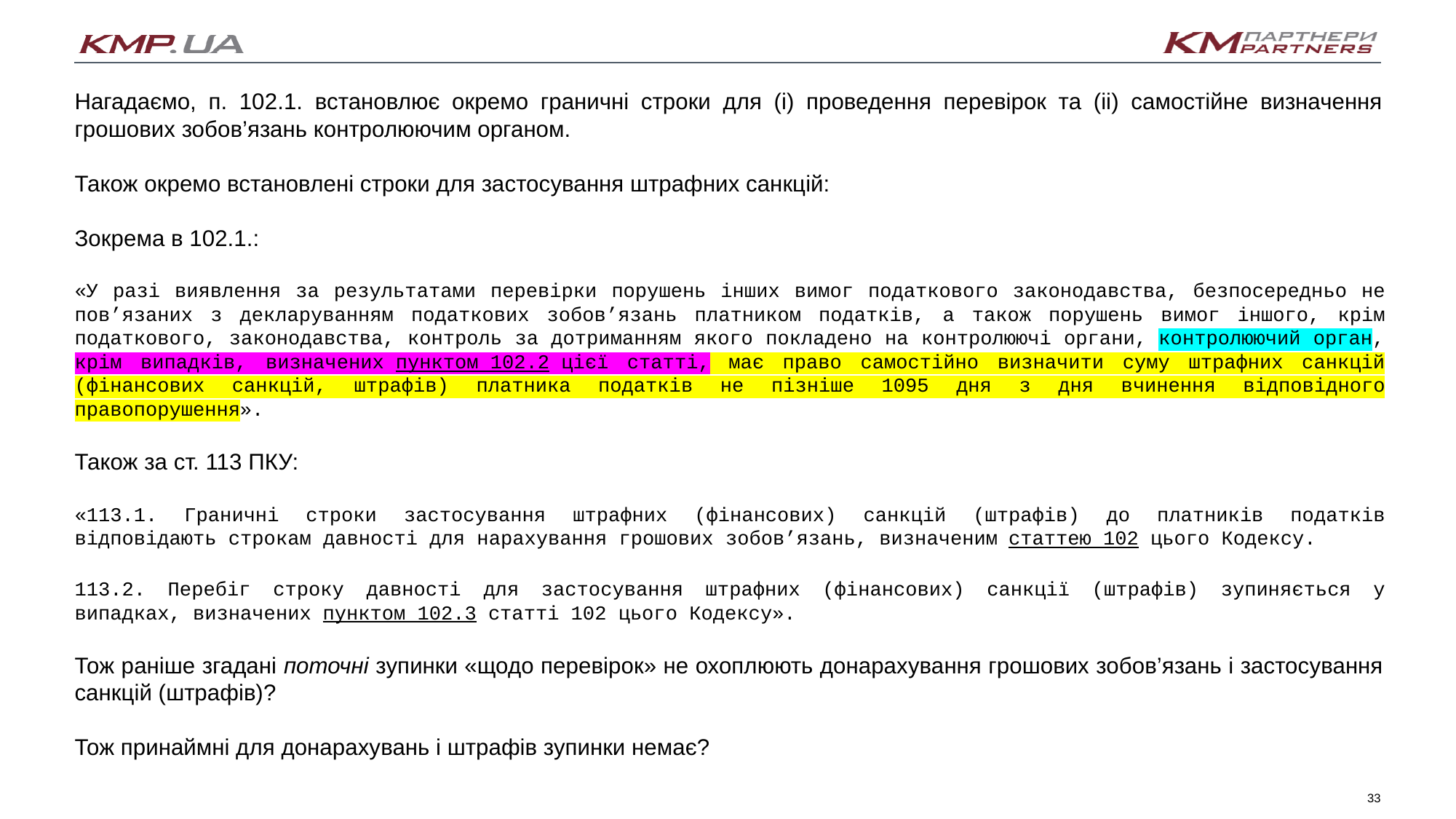

Нагадаємо, п. 102.1. встановлює окремо граничні строки для (і) проведення перевірок та (іі) самостійне визначення грошових зобов’язань контролюючим органом.
Також окремо встановлені строки для застосування штрафних санкцій:
Зокрема в 102.1.:
«У разі виявлення за результатами перевірки порушень інших вимог податкового законодавства, безпосередньо не пов’язаних з декларуванням податкових зобов’язань платником податків, а також порушень вимог іншого, крім податкового, законодавства, контроль за дотриманням якого покладено на контролюючі органи, контролюючий орган, крім випадків, визначених пунктом 102.2 цієї статті, має право самостійно визначити суму штрафних санкцій (фінансових санкцій, штрафів) платника податків не пізніше 1095 дня з дня вчинення відповідного правопорушення».
Також за ст. 113 ПКУ:
«113.1. Граничні строки застосування штрафних (фінансових) санкцій (штрафів) до платників податків відповідають строкам давності для нарахування грошових зобов’язань, визначеним статтею 102 цього Кодексу.
113.2. Перебіг строку давності для застосування штрафних (фінансових) санкції (штрафів) зупиняється у випадках, визначених пунктом 102.3 статті 102 цього Кодексу».
Тож раніше згадані поточні зупинки «щодо перевірок» не охоплюють донарахування грошових зобов’язань і застосування санкцій (штрафів)?
Тож принаймні для донарахувань і штрафів зупинки немає?
33